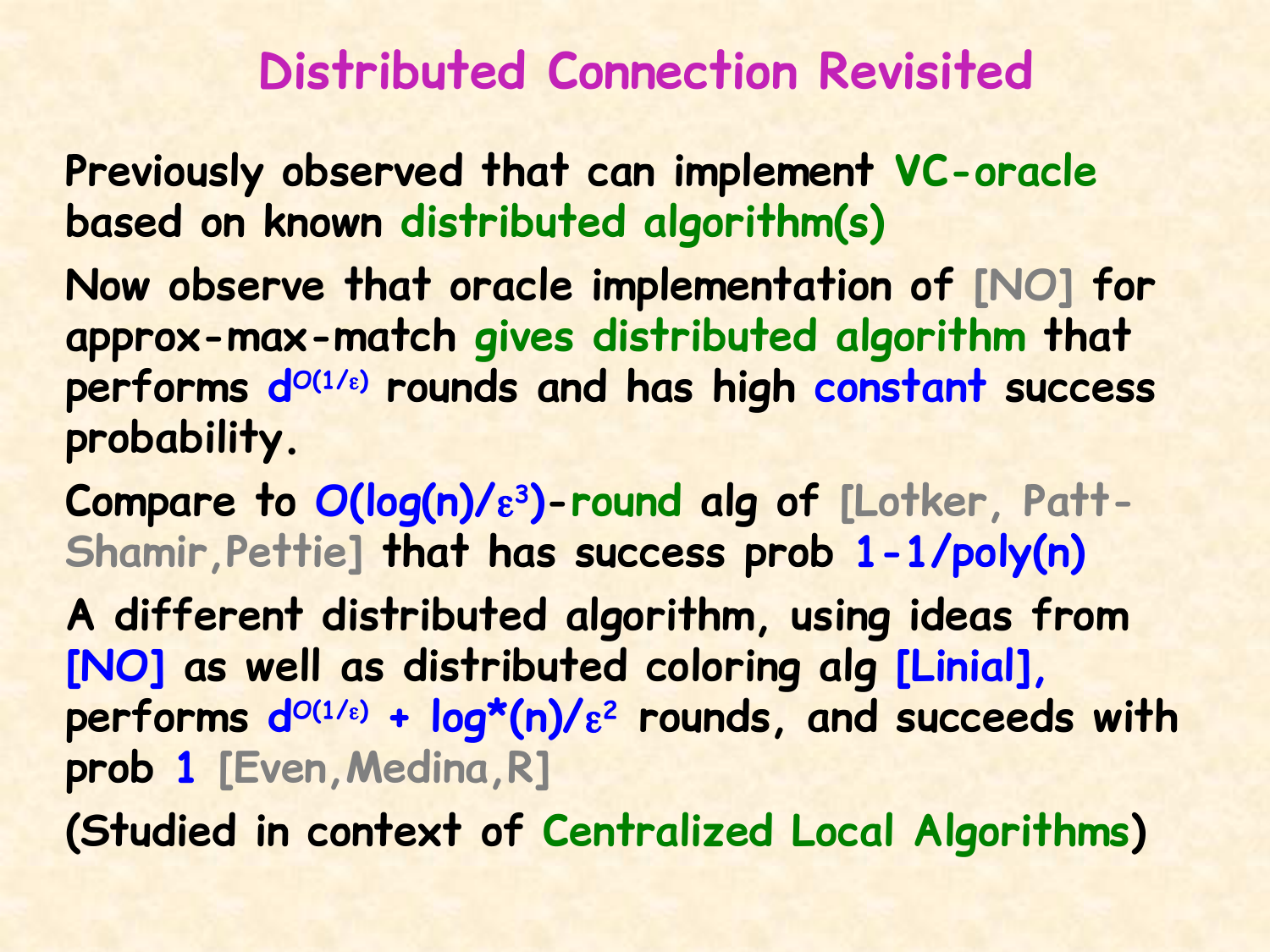

# Distributed Connection Revisited
Previously observed that can implement VC-oracle based on known distributed algorithm(s)
Now observe that oracle implementation of [NO] for approx-max-match gives distributed algorithm that performs dO(1/ε) rounds and has high constant success probability.
Compare to O(log(n)/ε3)-round alg of [Lotker, Patt-Shamir,Pettie] that has success prob 1-1/poly(n)
A different distributed algorithm, using ideas from [NO] as well as distributed coloring alg [Linial], performs dO(1/ε) + log*(n)/ε2  rounds, and succeeds with prob 1 [Even,Medina,R]
(Studied in context of Centralized Local Algorithms)